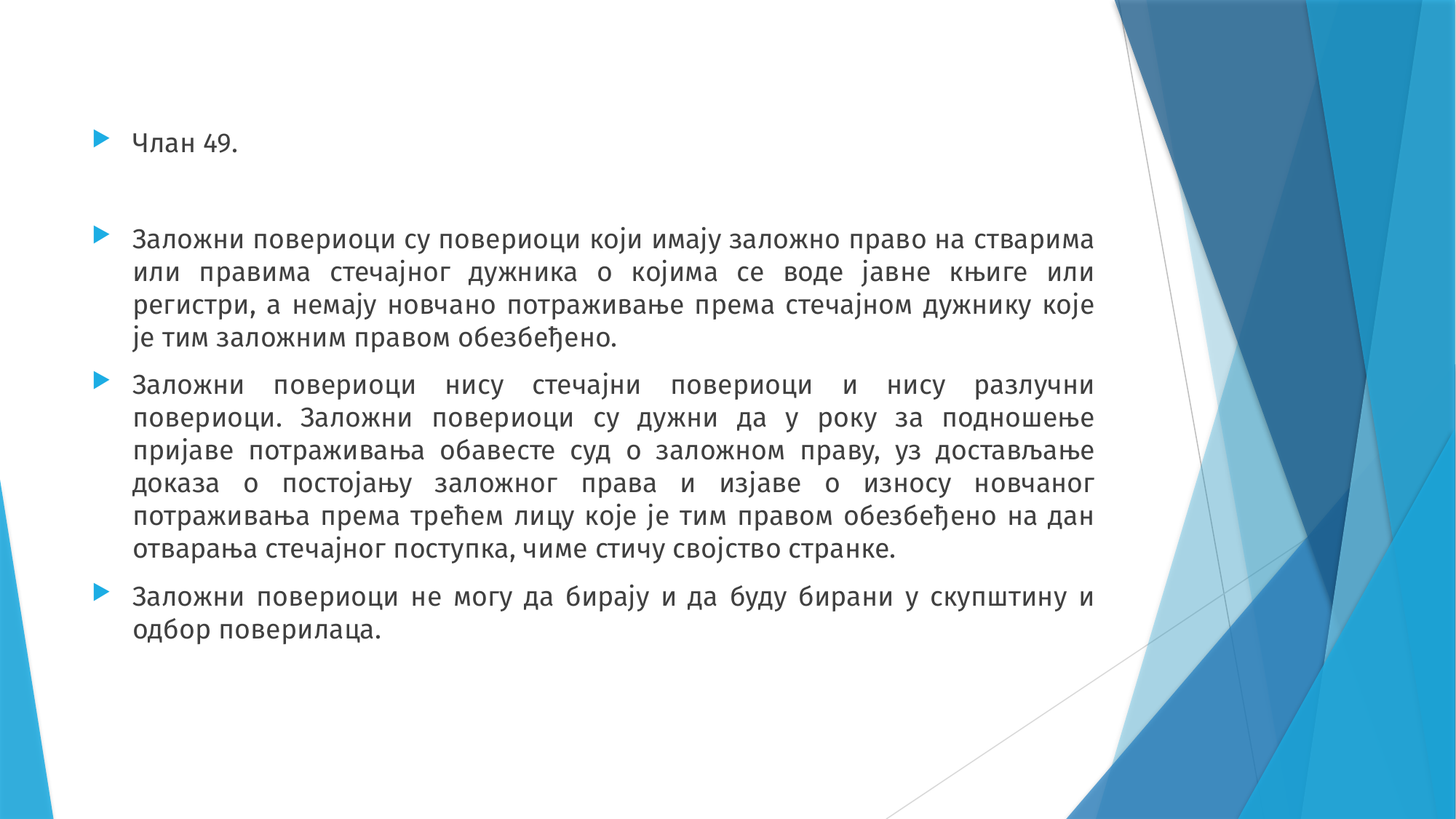

Члан 49.

Заложни повериоци су повериоци који имају заложно право на стварима или правима стечајног дужника о којима се воде јавне књиге или регистри, а немају новчано потраживање према стечајном дужнику које је тим заложним правом обезбеђено.
Заложни повериоци нису стечајни повериоци и нису разлучни повериоци. Заложни повериоци су дужни да у року за подношење пријаве потраживања обавесте суд о заложном праву, уз достављање доказа о постојању заложног права и изјаве о износу новчаног потраживања према трећем лицу које је тим правом обезбеђено на дан отварања стечајног поступка, чиме стичу својство странке.
Заложни повериоци не могу да бирају и да буду бирани у скупштину и одбор поверилаца.